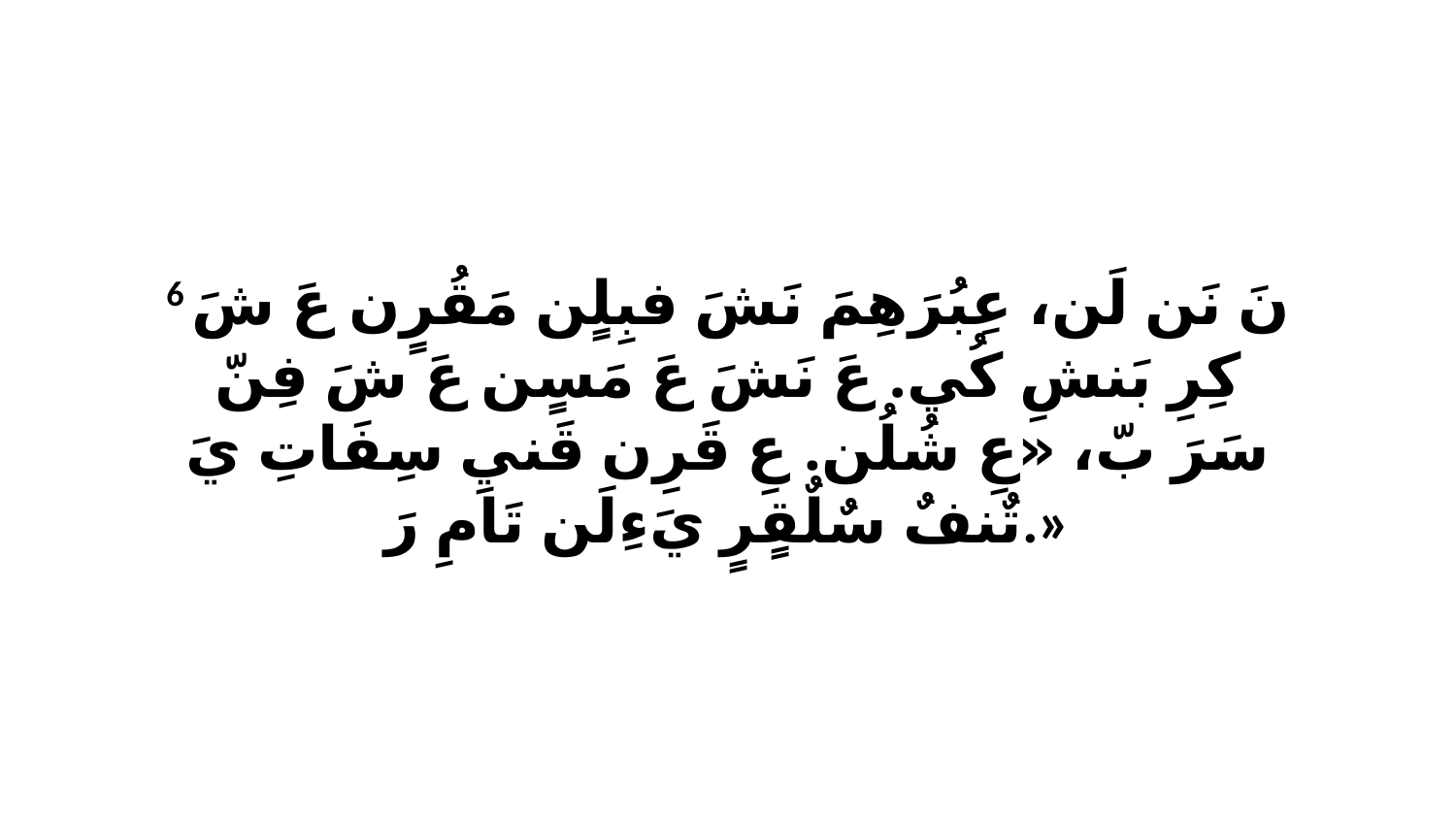

6 نَ نَن لَن، عِبُرَهِمَ نَشَ فبِلٍن مَقُرٍن عَ شَ كِرِ بَنشِ كُي. عَ نَشَ عَ مَسٍن عَ شَ فِنّ سَرَ بّ، «عِ شُلُن. عِ قَرِن قَنيِ سِفَاتِ يَ تٌنفٌ سٌلٌقٍرٍ يَءِلَن تَامِ رَ.»